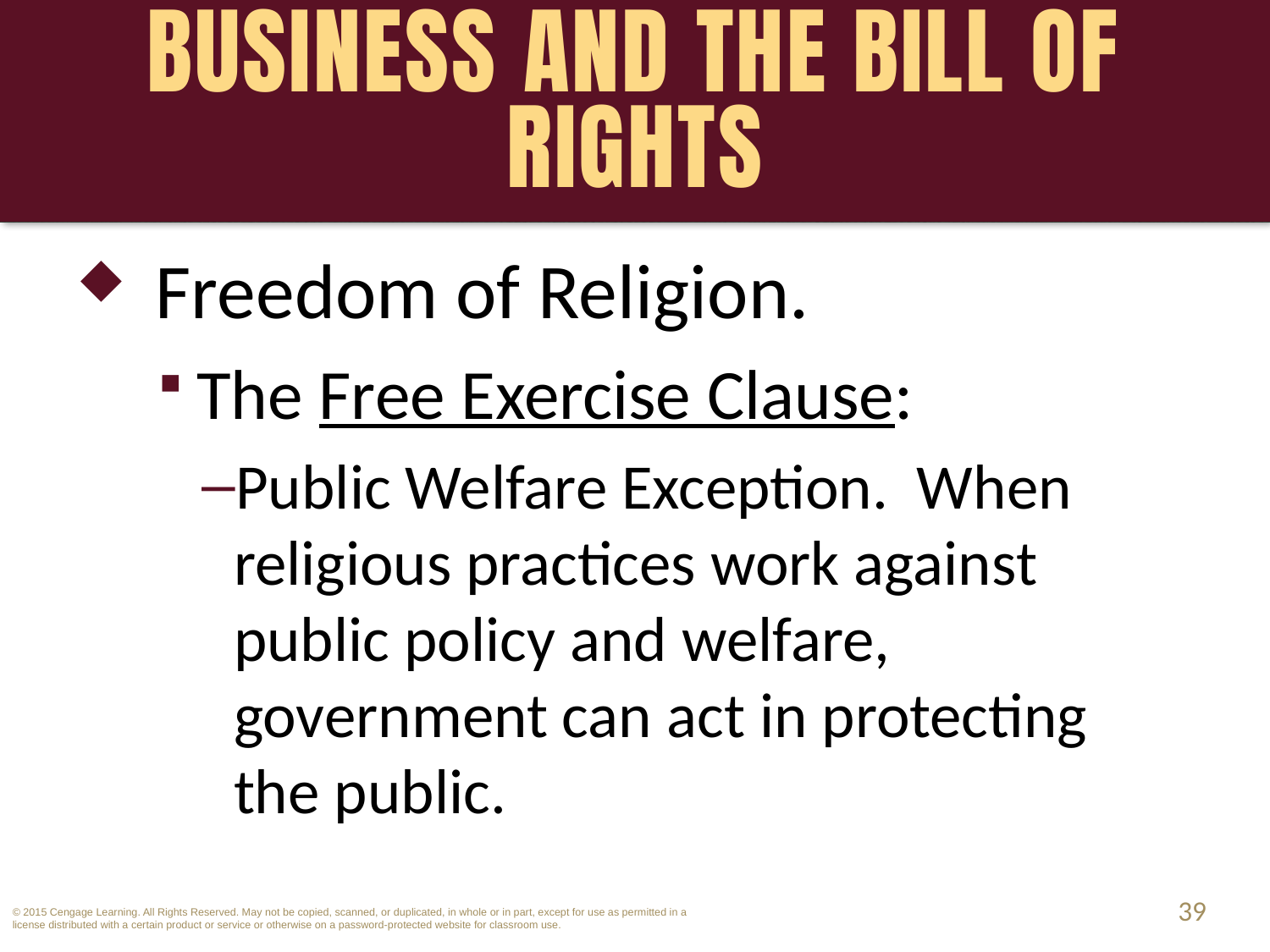

# Business and the Bill of Rights
Freedom of Religion.
The Free Exercise Clause:
Public Welfare Exception.  When religious practices work against public policy and welfare, government can act in protecting the public.
39